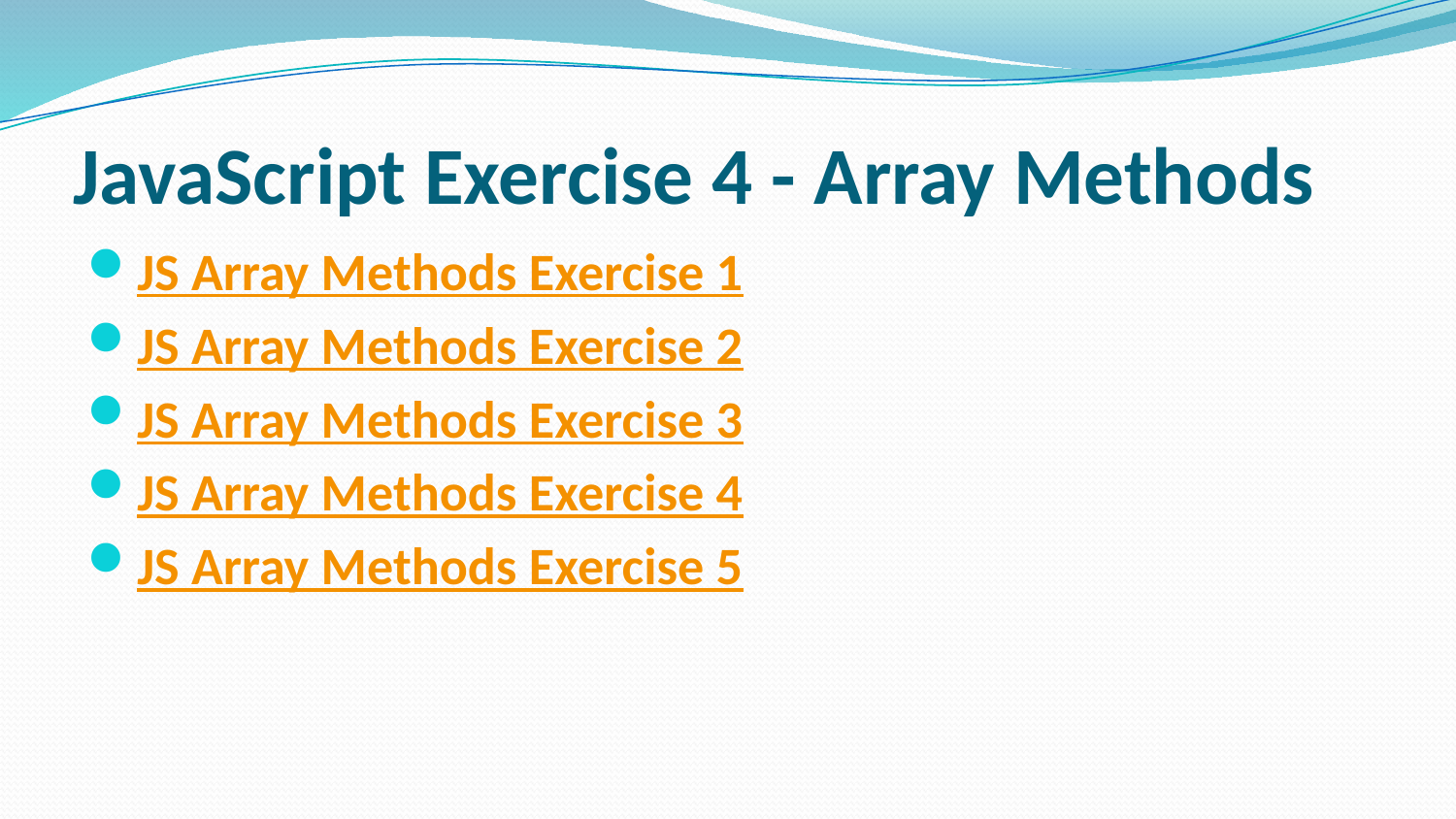

# JavaScript Exercise 4 - Array Methods
JS Array Methods Exercise 1
JS Array Methods Exercise 2
JS Array Methods Exercise 3
JS Array Methods Exercise 4
JS Array Methods Exercise 5